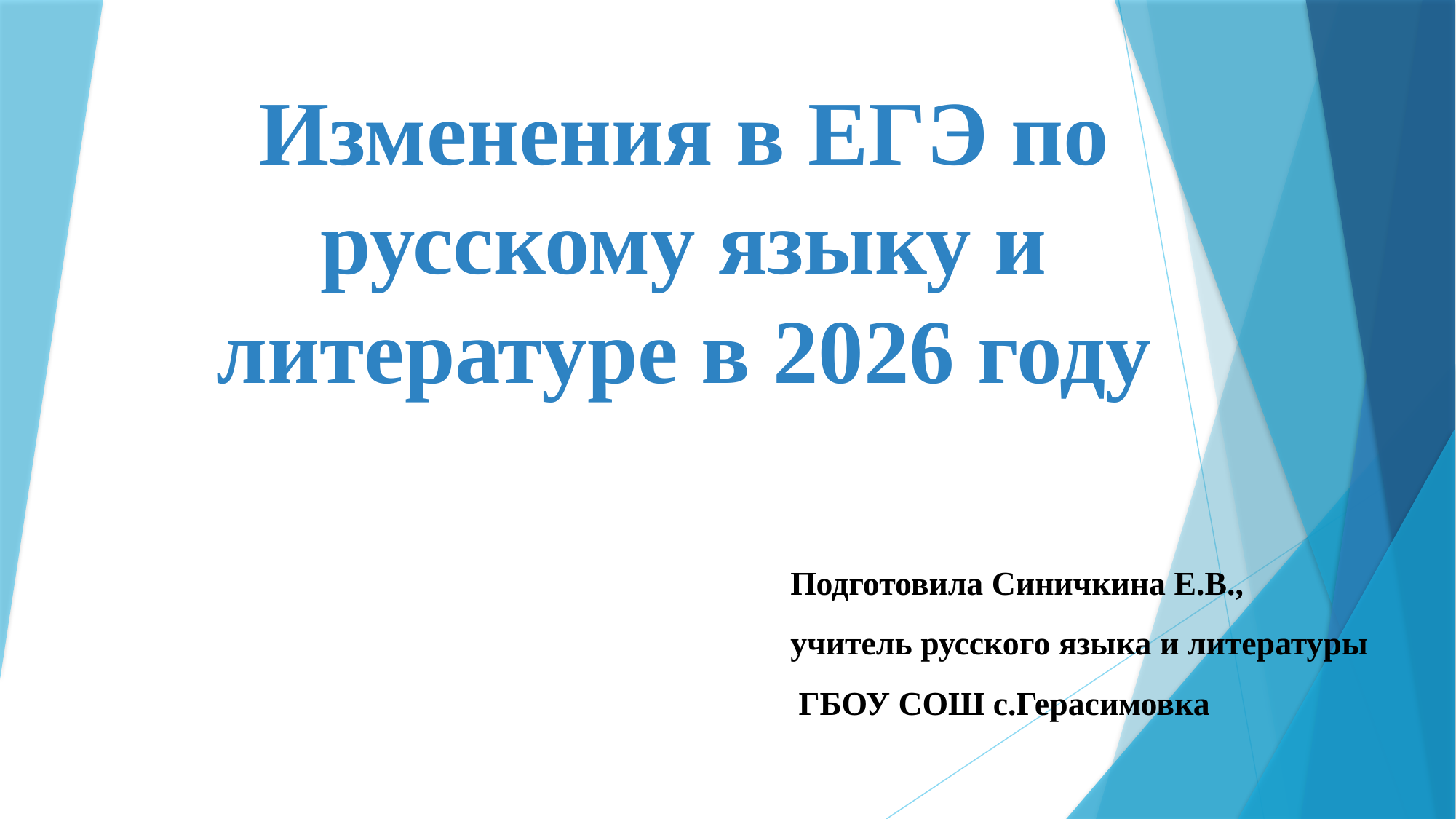

Изменения в ЕГЭ по русскому языку и литературе в 2026 году

#
Подготовила Синичкина Е.В.,
учитель русского языка и литературы
 ГБОУ СОШ с.Герасимовка